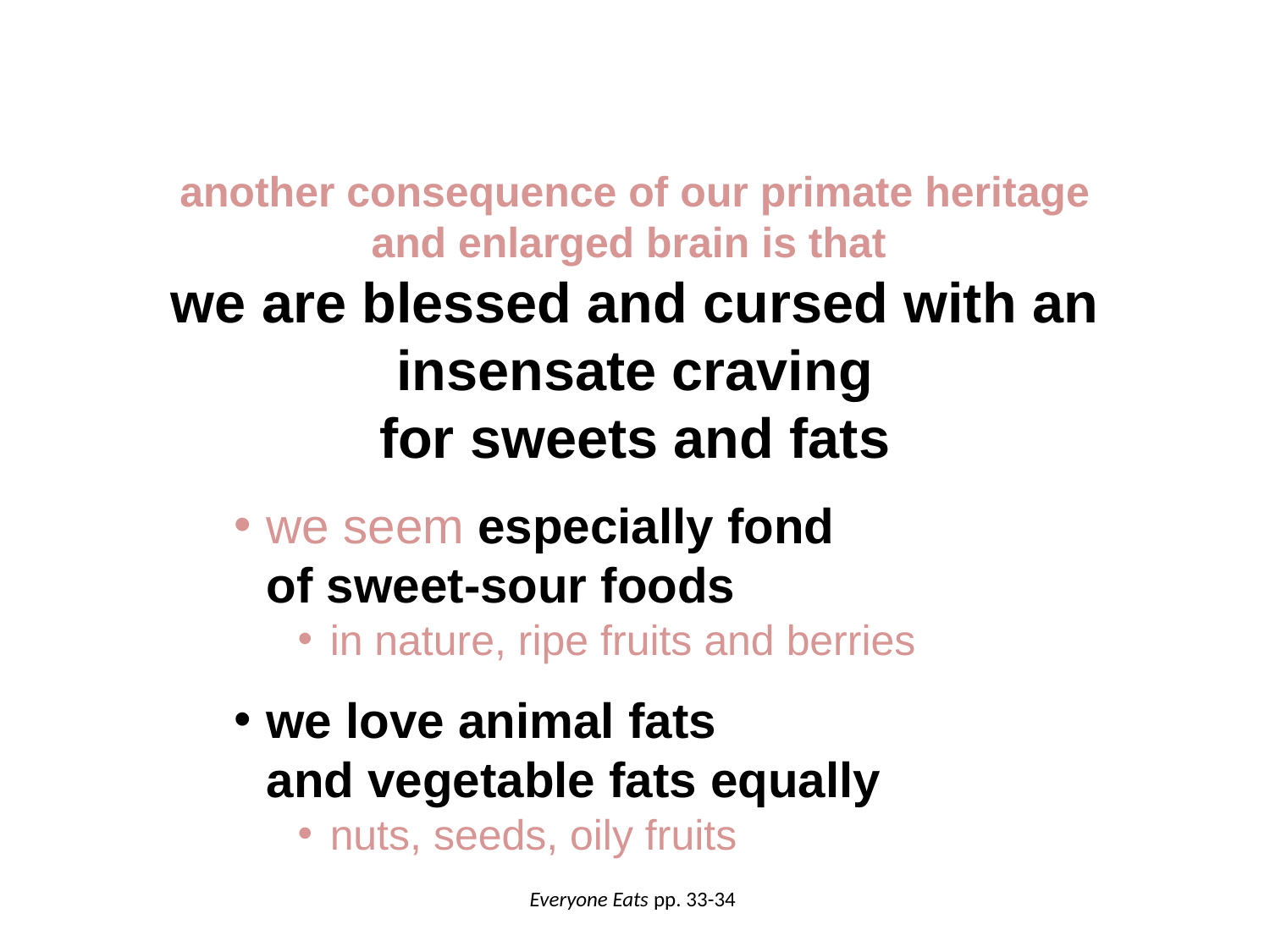

another consequence of our primate heritage and enlarged brain is that
we are blessed and cursed with an insensate craving
for sweets and fats

we seem especially fond
of sweet-sour foods
in nature, ripe fruits and berries

we love animal fats
and vegetable fats equally
nuts, seeds, oily fruits
Everyone Eats pp. 33-34